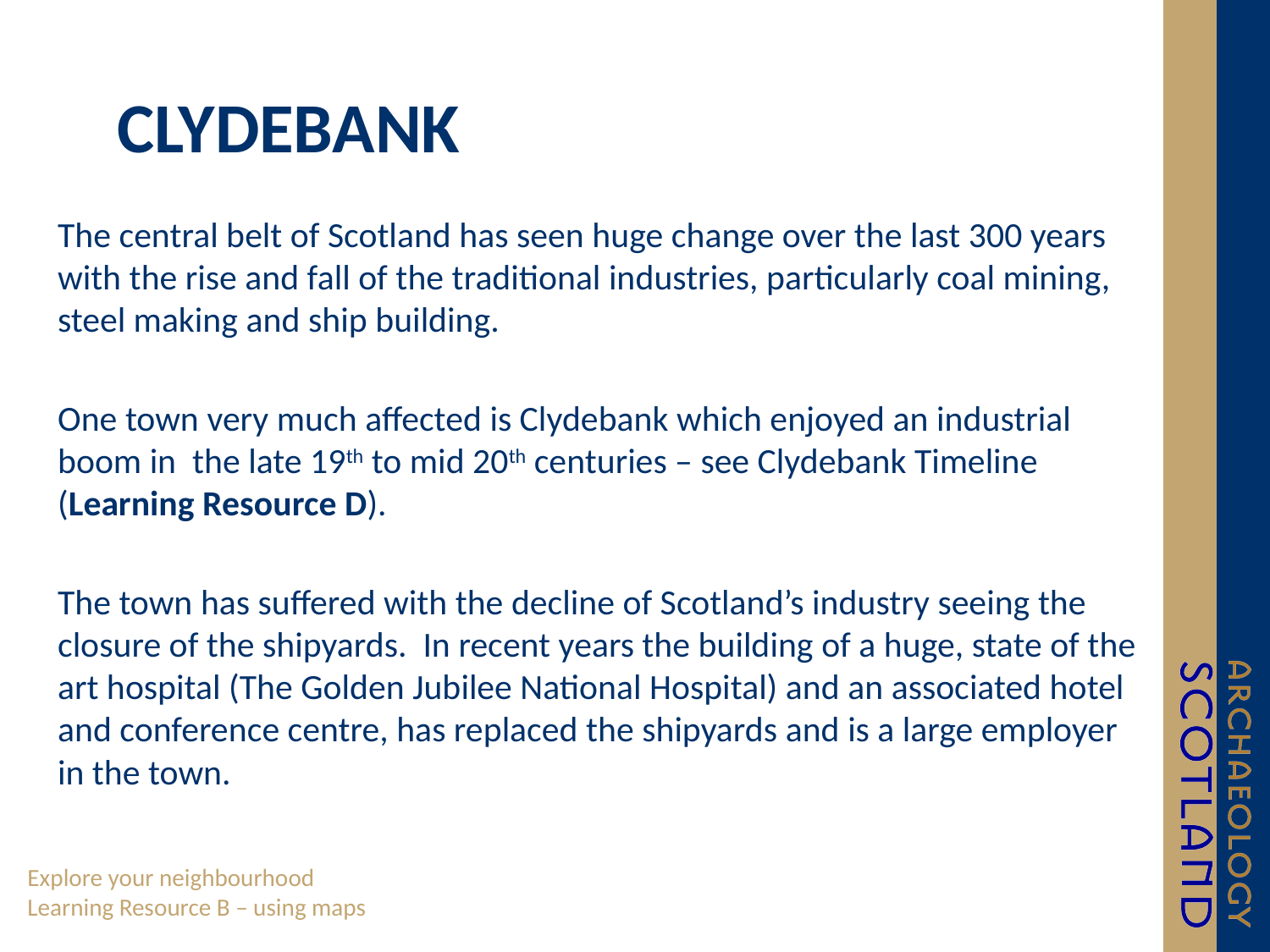

# Clydebank
The central belt of Scotland has seen huge change over the last 300 years with the rise and fall of the traditional industries, particularly coal mining, steel making and ship building.

One town very much affected is Clydebank which enjoyed an industrial boom in  the late 19th to mid 20th centuries – see Clydebank Timeline (Learning Resource D).

The town has suffered with the decline of Scotland’s industry seeing the closure of the shipyards.  In recent years the building of a huge, state of the art hospital (The Golden Jubilee National Hospital) and an associated hotel and conference centre, has replaced the shipyards and is a large employer in the town.